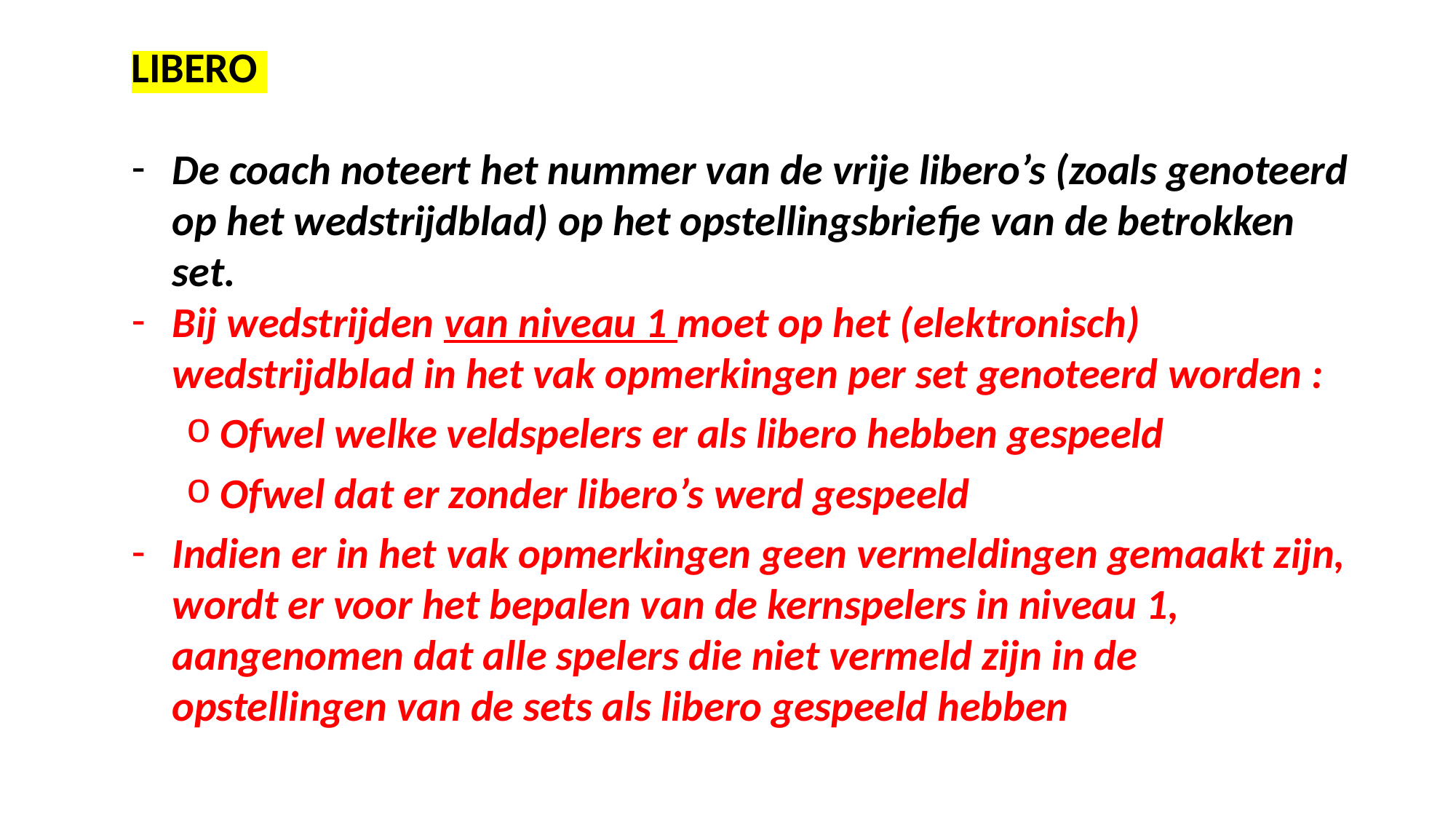

LIBERO

De coach noteert het nummer van de vrije libero’s (zoals genoteerd op het wedstrijdblad) op het opstellingsbriefje van de betrokken set.
Bij wedstrijden van niveau 1 moet op het (elektronisch) wedstrijdblad in het vak opmerkingen per set genoteerd worden :
Ofwel welke veldspelers er als libero hebben gespeeld
Ofwel dat er zonder libero’s werd gespeeld
Indien er in het vak opmerkingen geen vermeldingen gemaakt zijn, wordt er voor het bepalen van de kernspelers in niveau 1, aangenomen dat alle spelers die niet vermeld zijn in de opstellingen van de sets als libero gespeeld hebben